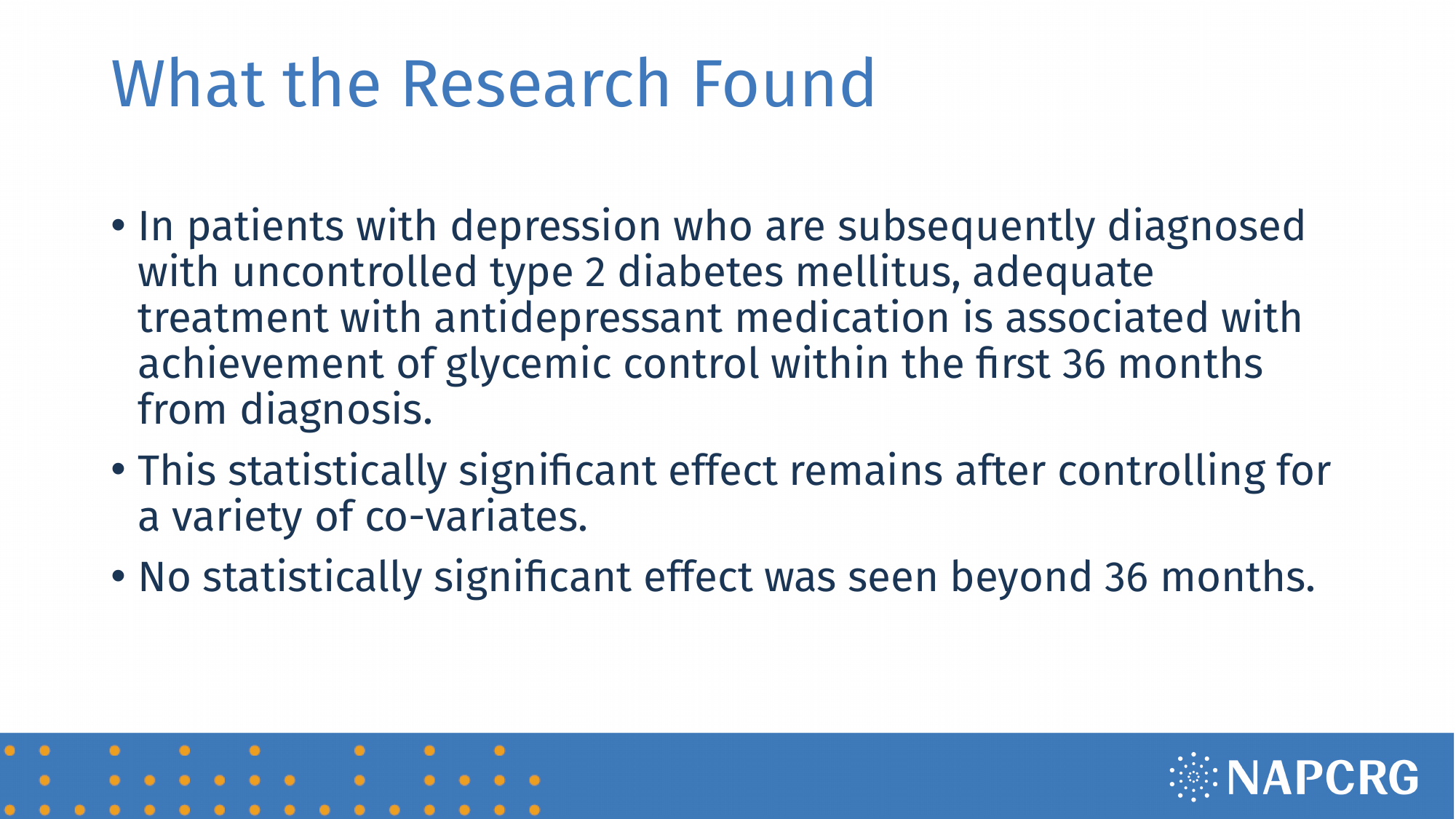

# What the Research Found
In patients with depression who are subsequently diagnosed with uncontrolled type 2 diabetes mellitus, adequate treatment with antidepressant medication is associated with achievement of glycemic control within the first 36 months from diagnosis.
This statistically significant effect remains after controlling for a variety of co-variates.
No statistically significant effect was seen beyond 36 months.